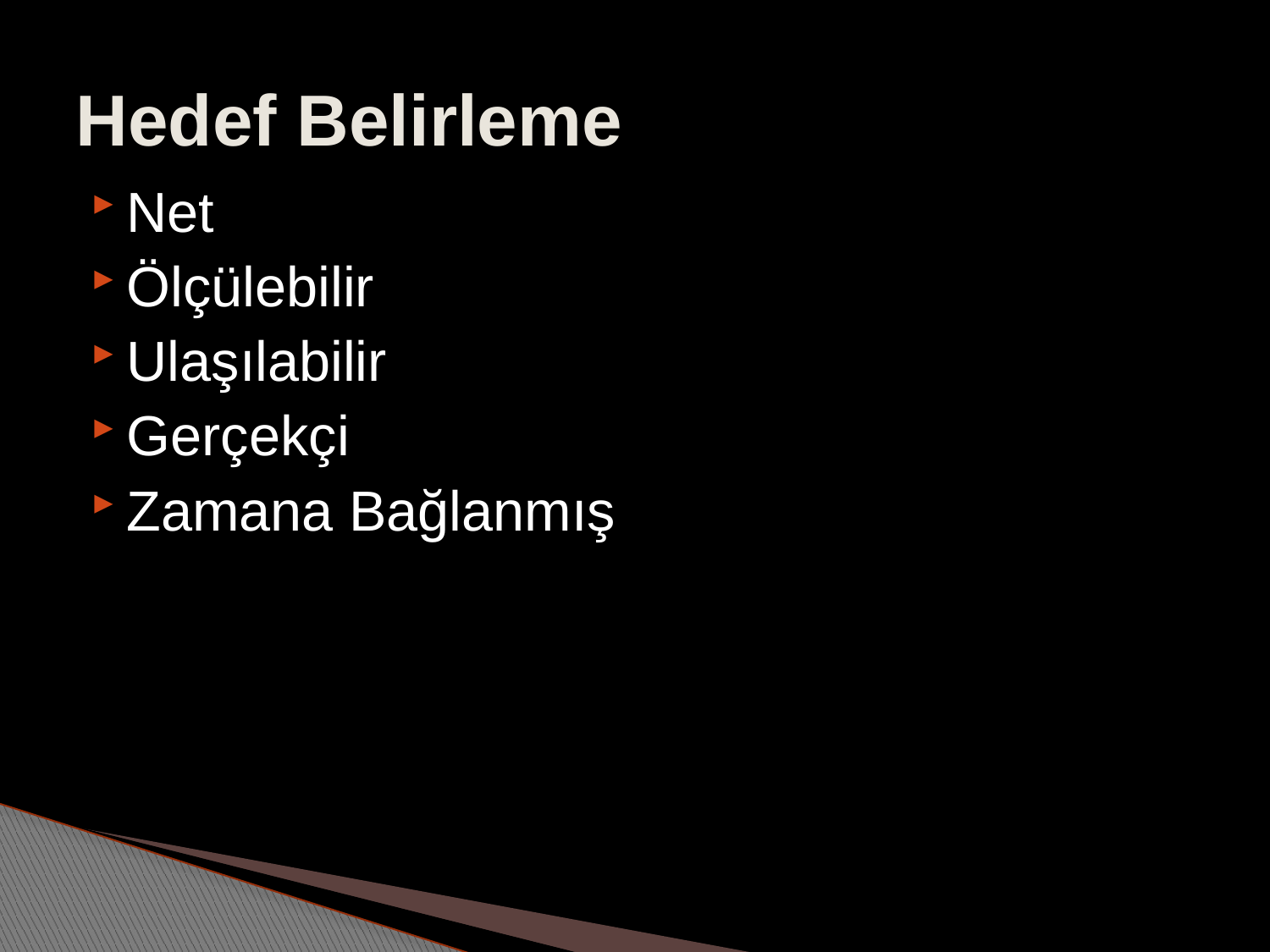

# Hedef Belirleme
Net
Ölçülebilir
Ulaşılabilir
Gerçekçi
Zamana Bağlanmış